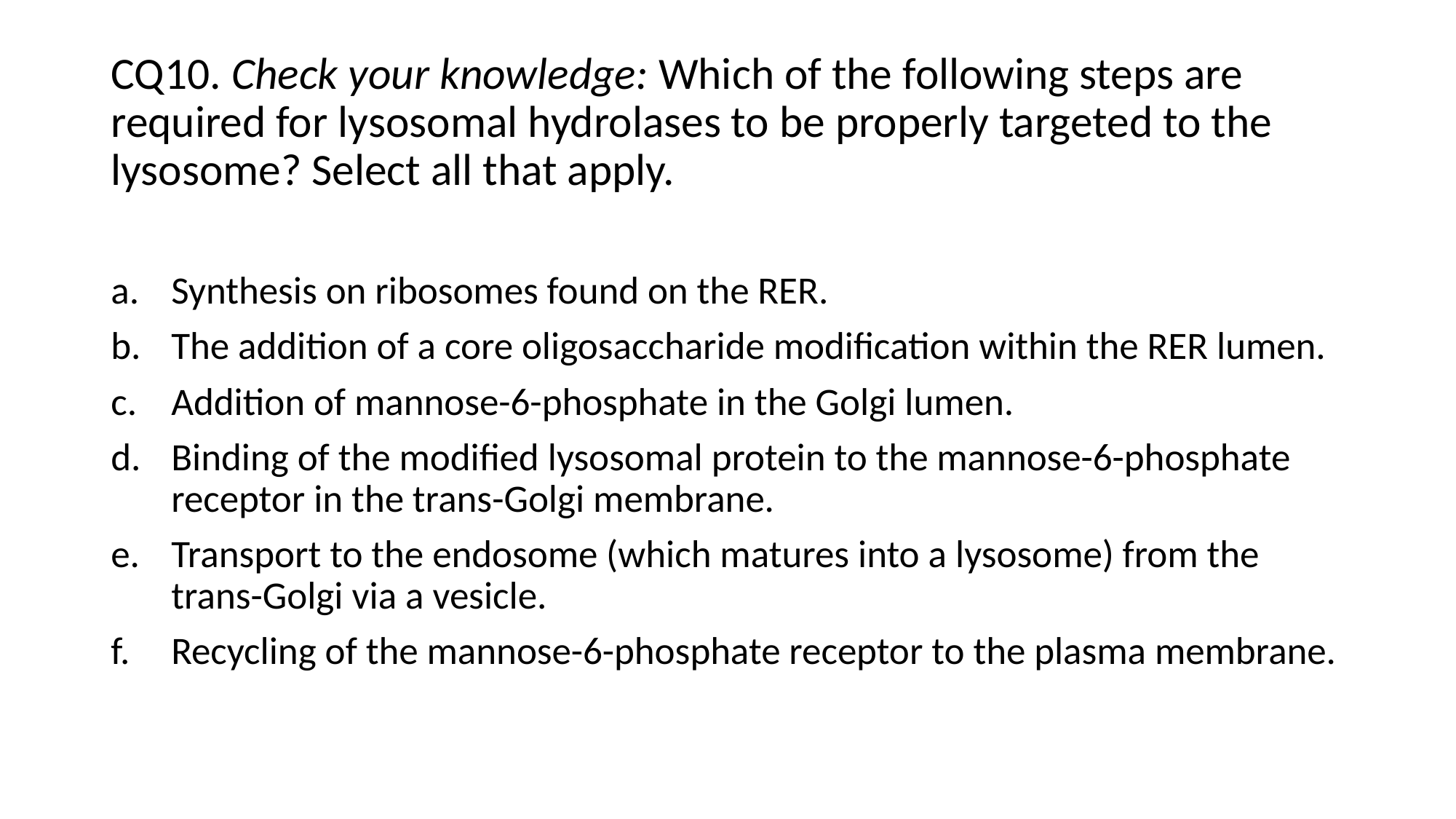

# CQ10. Check your knowledge: Which of the following steps are required for lysosomal hydrolases to be properly targeted to the lysosome? Select all that apply.
Synthesis on ribosomes found on the RER.
The addition of a core oligosaccharide modification within the RER lumen.
Addition of mannose-6-phosphate in the Golgi lumen.
Binding of the modified lysosomal protein to the mannose-6-phosphate receptor in the trans-Golgi membrane.
Transport to the endosome (which matures into a lysosome) from the trans-Golgi via a vesicle.
Recycling of the mannose-6-phosphate receptor to the plasma membrane.